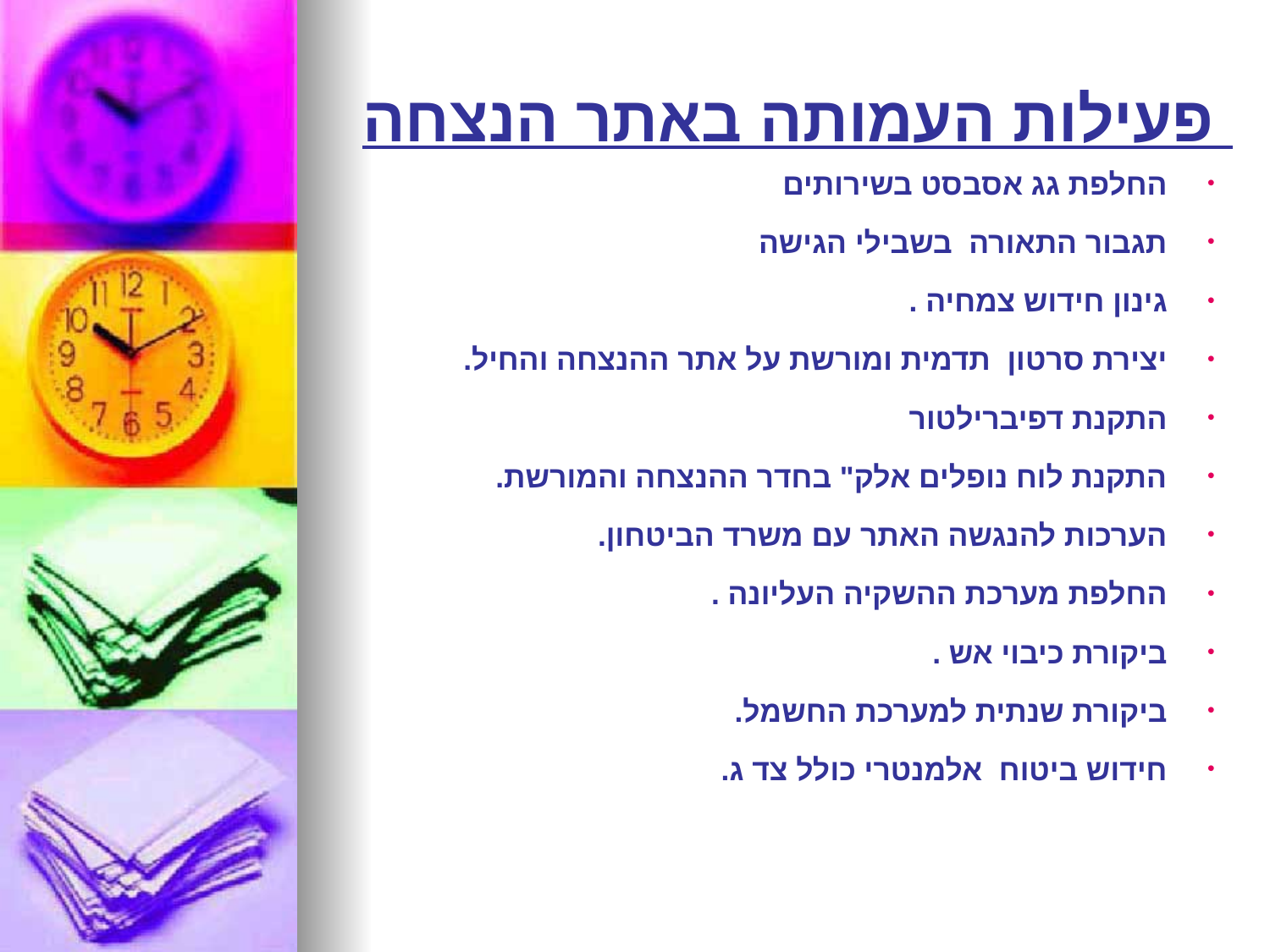

# פעילות העמותה באתר הנצחה
החלפת גג אסבסט בשירותים
תגבור התאורה  בשבילי הגישה
גינון חידוש צמחיה .
יצירת סרטון  תדמית ומורשת על אתר ההנצחה והחיל.
התקנת דפיברילטור
התקנת לוח נופלים אלק" בחדר ההנצחה והמורשת.
הערכות להנגשה האתר עם משרד הביטחון.
החלפת מערכת ההשקיה העליונה .
ביקורת כיבוי אש .
ביקורת שנתית למערכת החשמל.
חידוש ביטוח  אלמנטרי כולל צד ג.